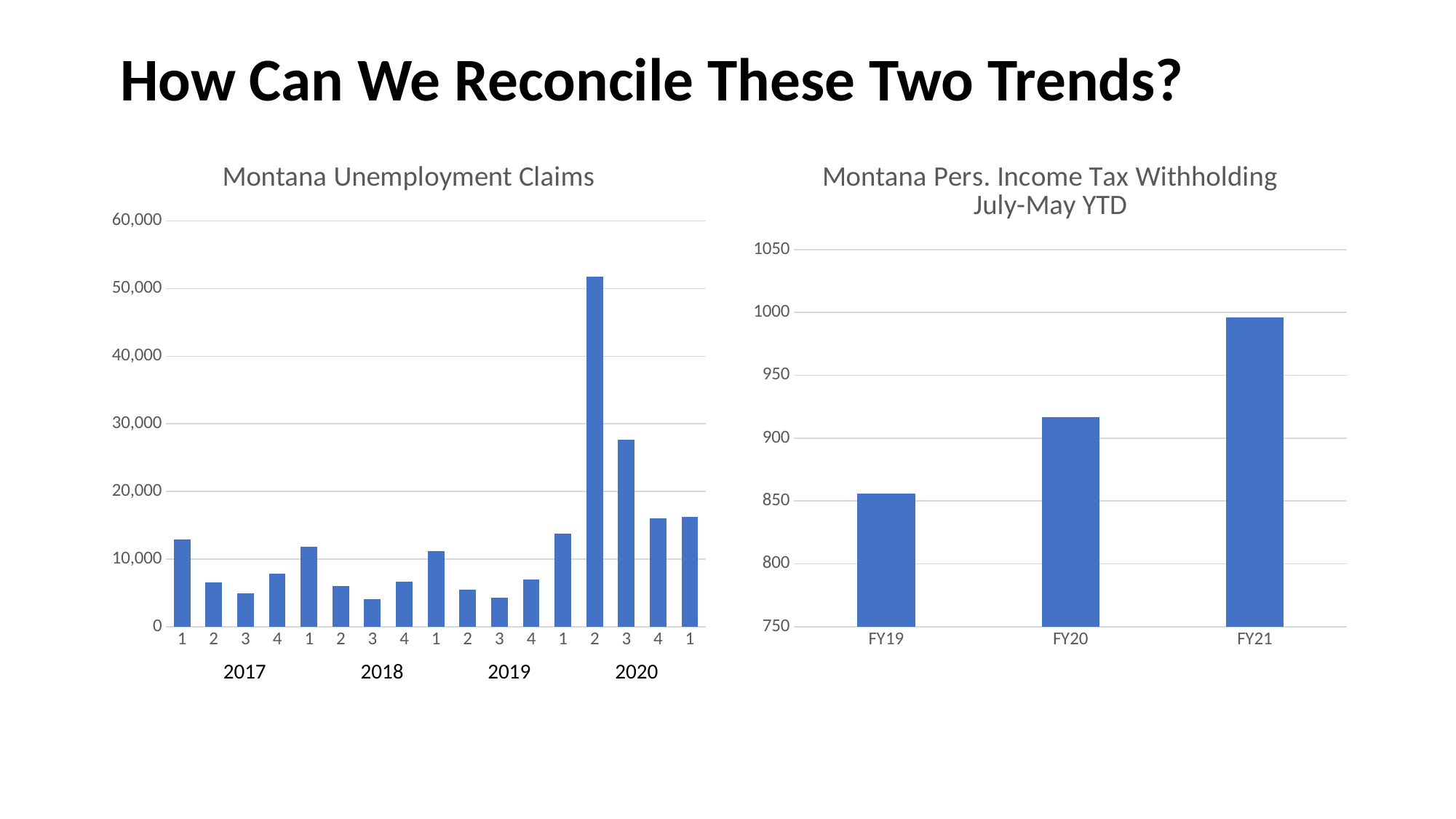

# How Can We Reconcile These Two Trends?

### Chart: Montana Unemployment Claims

| Category | Series 1 |
|---|---|
| 1 | 12875.0 |
| 2 | 6587.0 |
| 3 | 4886.0 |
| 4 | 7898.0 |
| 1 | 11811.0 |
| 2 | 6001.0 |
| 3 | 4111.0 |
| 4 | 6698.0 |
| 1 | 11184.0 |
| 2 | 5521.0 |
| 3 | 4237.0 |
| 4 | 6937.0 |
| 1 | 13736.0 |
| 2 | 51817.0 |
| 3 | 27693.0 |
| 4 | 16064.0 |
| 1 | 16230.0 |

### Chart: Montana Pers. Income Tax Withholding July-May YTD

| Category | Series 1 |
|---|---|
| FY19 | 855.745 |
| FY20 | 916.893 |
| FY21 | 996.172 |
2017
2019
2018
2020